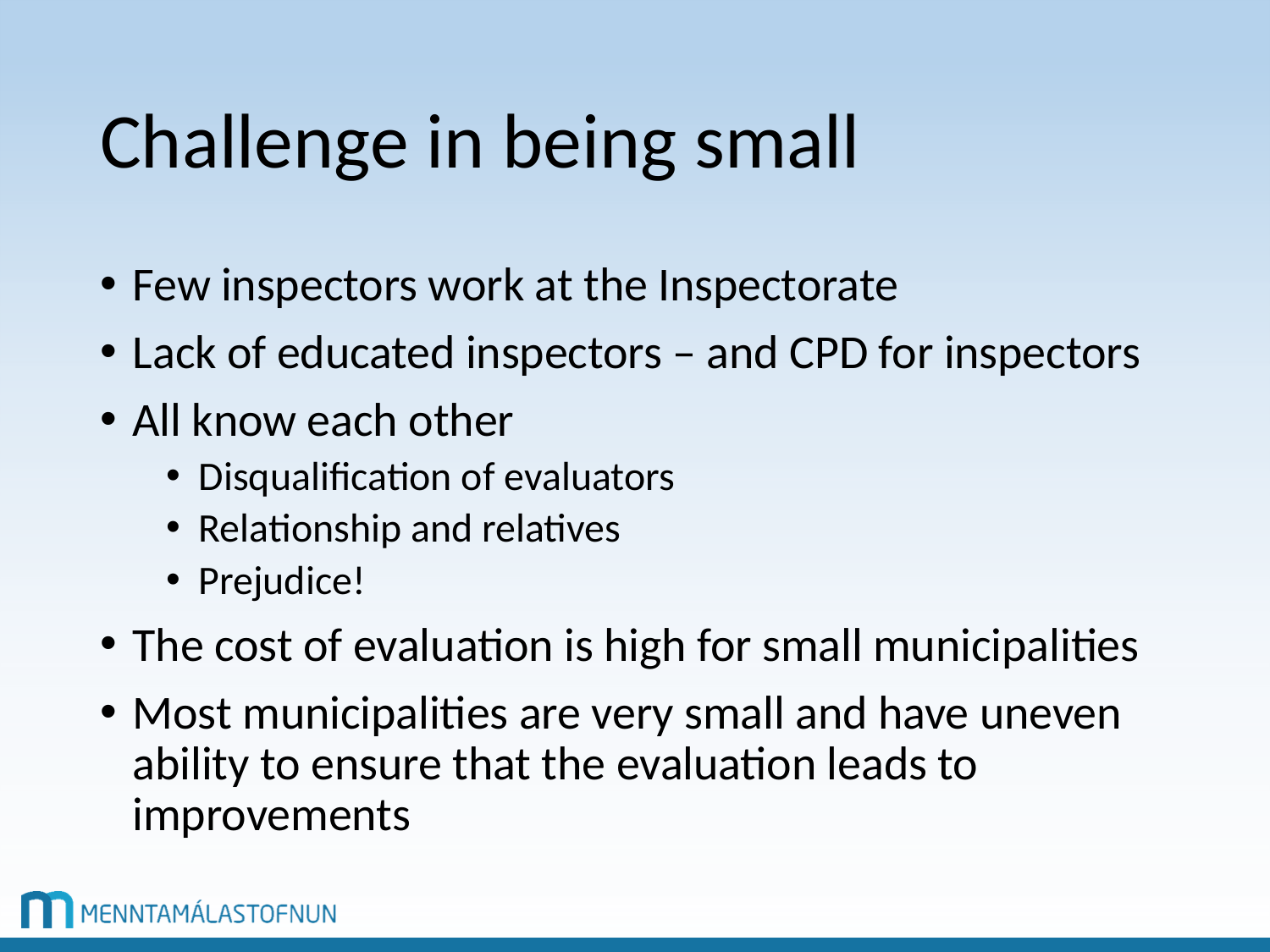

# Challenge in being small
Few inspectors work at the Inspectorate
Lack of educated inspectors – and CPD for inspectors
All know each other
Disqualification of evaluators
Relationship and relatives
Prejudice!
The cost of evaluation is high for small municipalities
Most municipalities are very small and have uneven ability to ensure that the evaluation leads to improvements